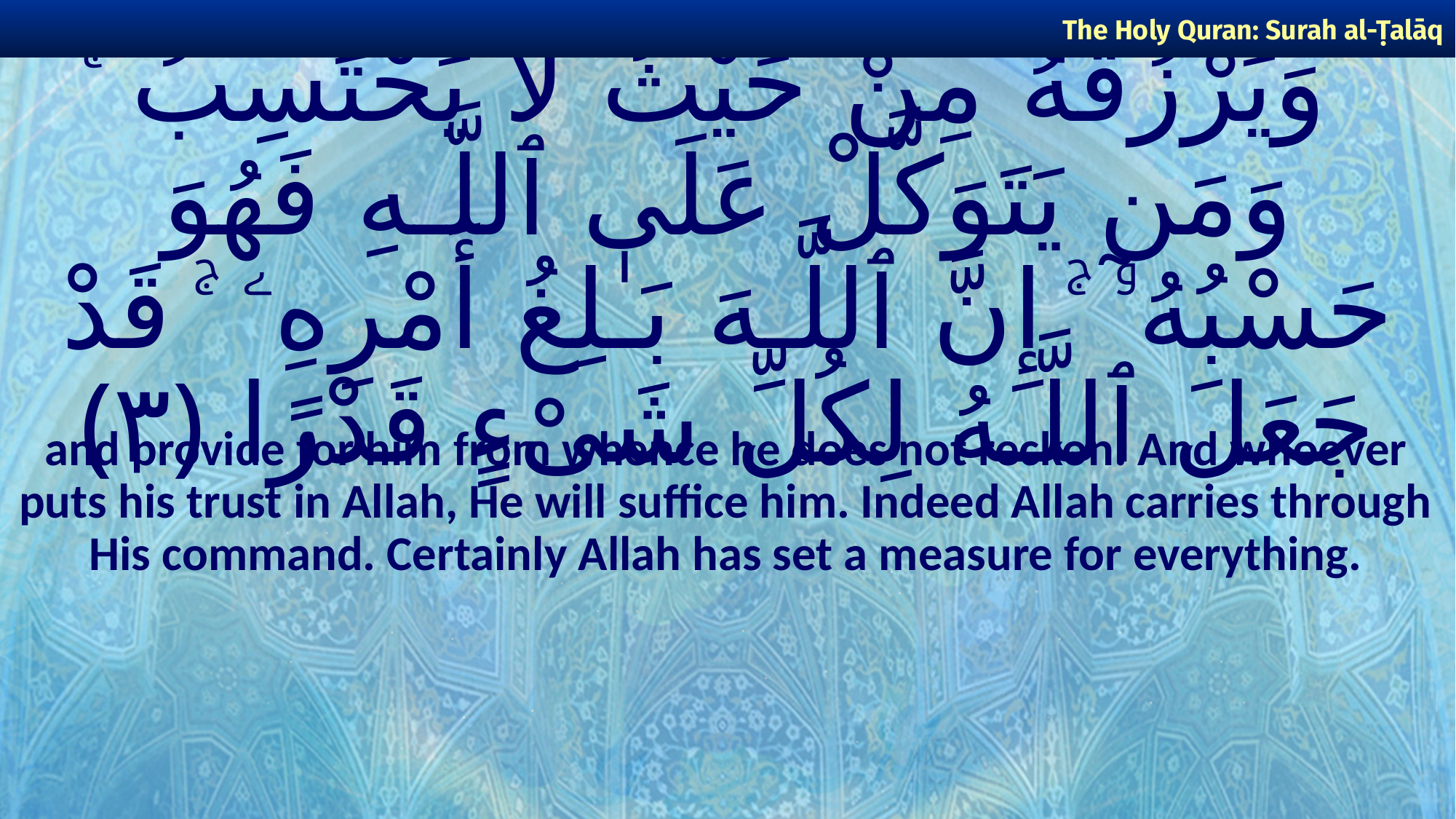

The Holy Quran: Surah al-Ṭalāq
# وَيَرْزُقْهُ مِنْ حَيْثُ لَا يَحْتَسِبُ ۚ وَمَن يَتَوَكَّلْ عَلَى ٱللَّـهِ فَهُوَ حَسْبُهُۥٓ ۚ إِنَّ ٱللَّـهَ بَـٰلِغُ أَمْرِهِۦ ۚ قَدْ جَعَلَ ٱللَّـهُ لِكُلِّ شَىْءٍ قَدْرًا ﴿٣﴾
and provide for him from whence he does not reckon. And whoever puts his trust in Allah, He will suffice him. Indeed Allah carries through His command. Certainly Allah has set a measure for everything.